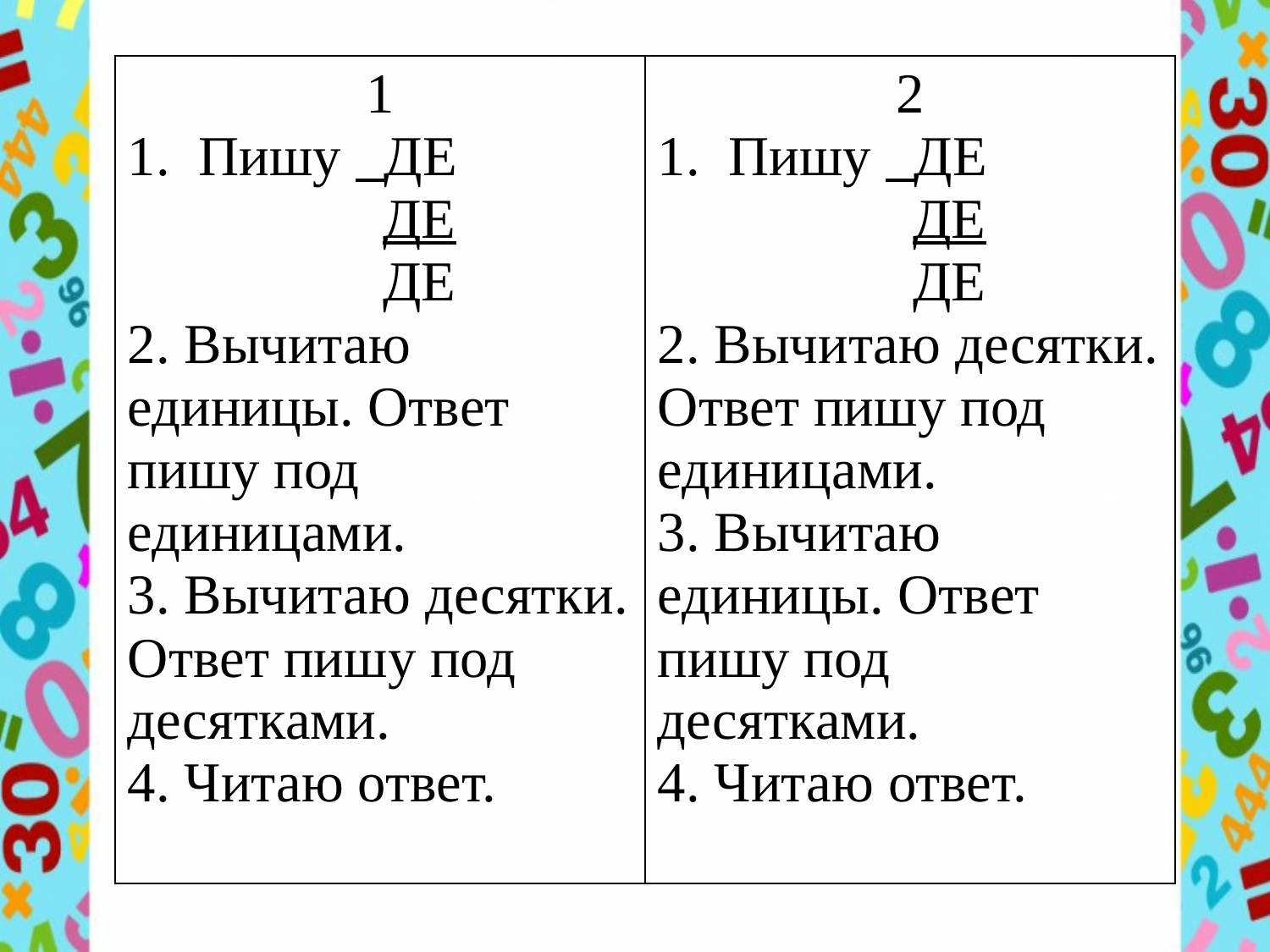

| 1 1. Пишу ДЕ ДЕ                   ДЕ 2. Вычитаю единицы. Ответ пишу под единицами. 3. Вычитаю десятки. Ответ пишу под десятками. 4. Читаю ответ. | 2 1. Пишу ДЕ ДЕ                   ДЕ 2. Вычитаю десятки. Ответ пишу под единицами. 3. Вычитаю единицы. Ответ пишу под десятками. 4. Читаю ответ. |
| --- | --- |